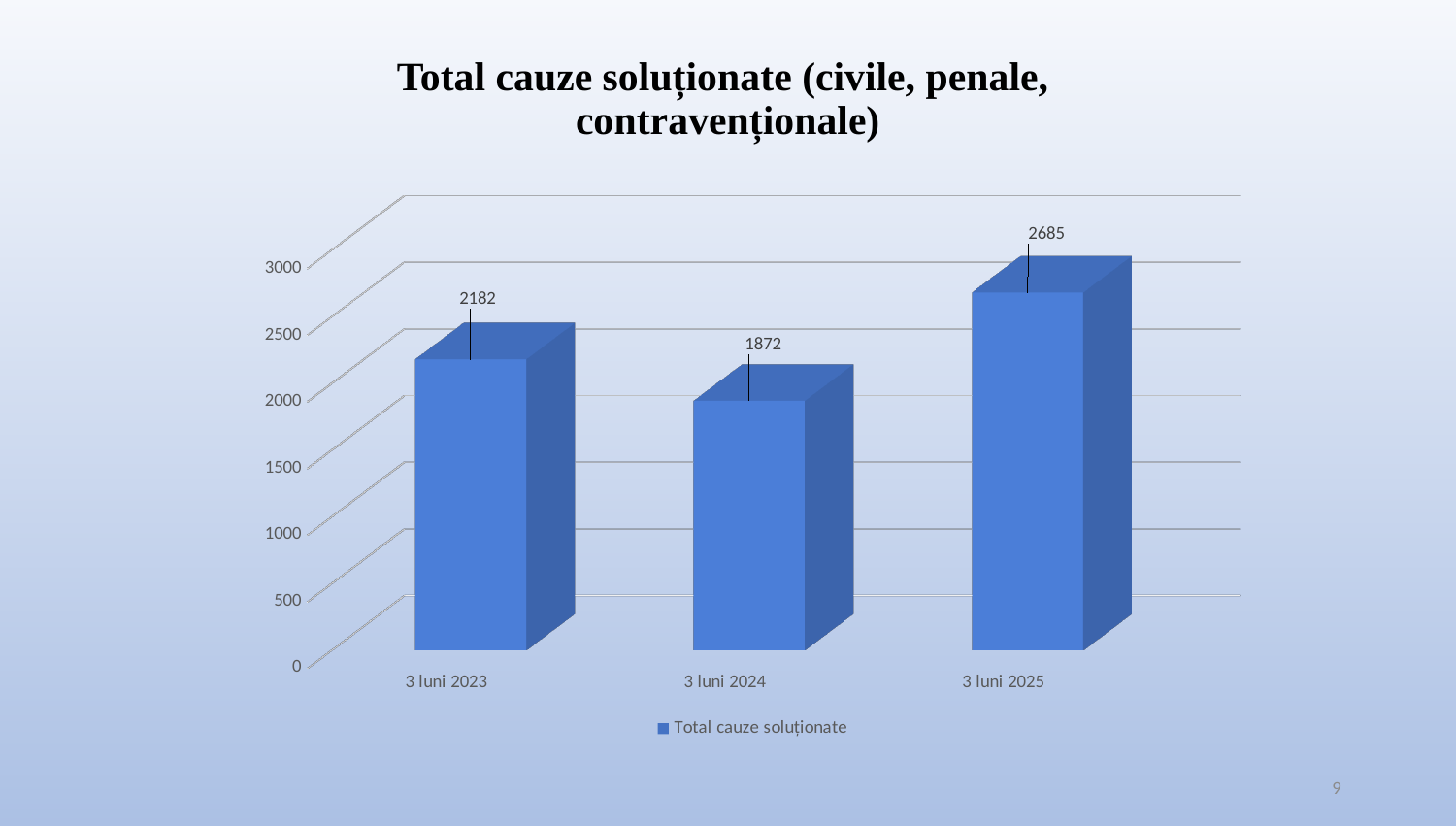

# Total cauze soluționate (civile, penale, contravenționale)

[unsupported chart]

9